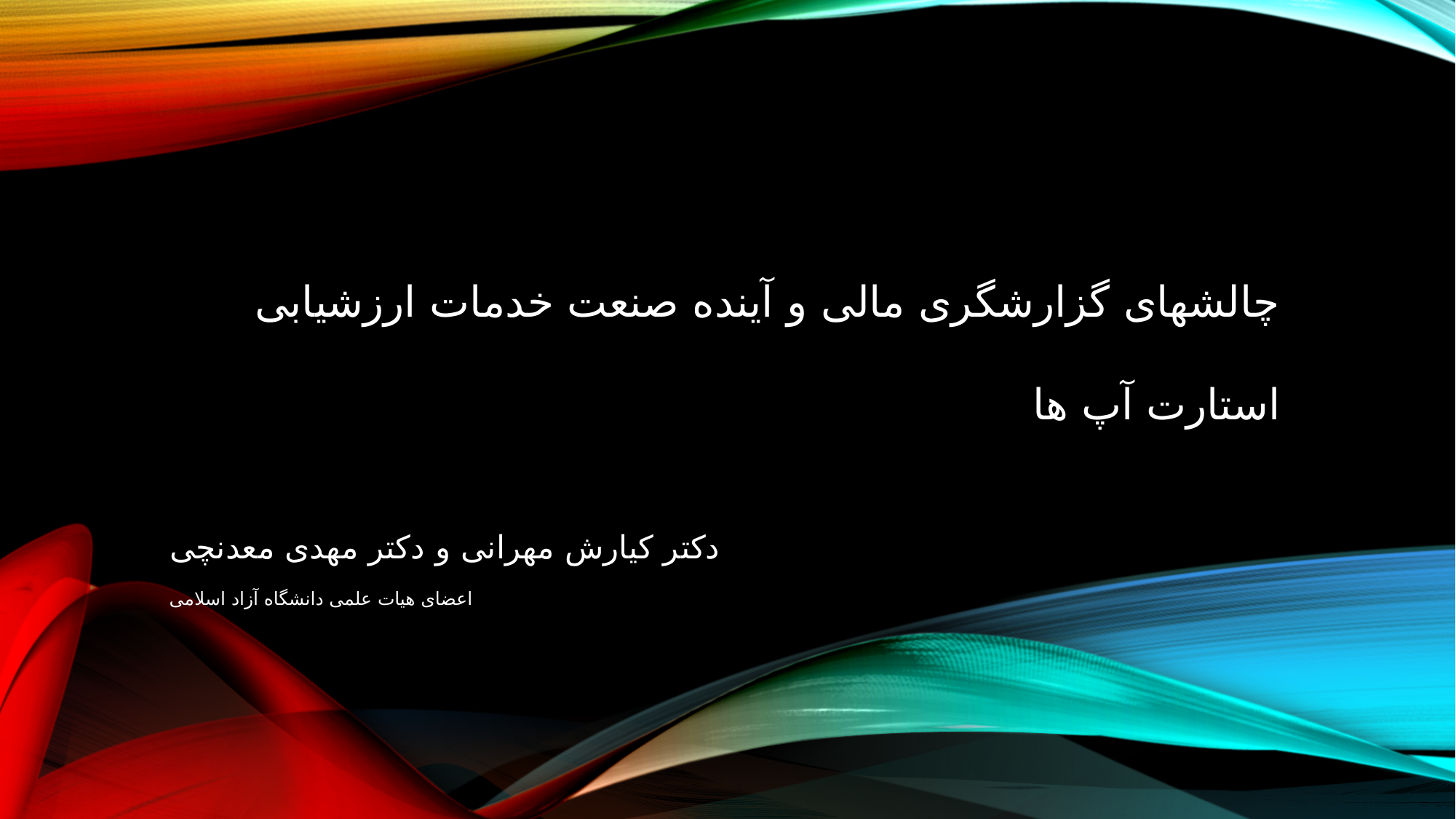

# چالشهای گزارشگری مالی و آینده صنعت خدمات ارزشیابی استارت آپ ها
دکتر کیارش مهرانی و دکتر مهدی معدنچی
اعضای هیات علمی دانشگاه آزاد اسلامی